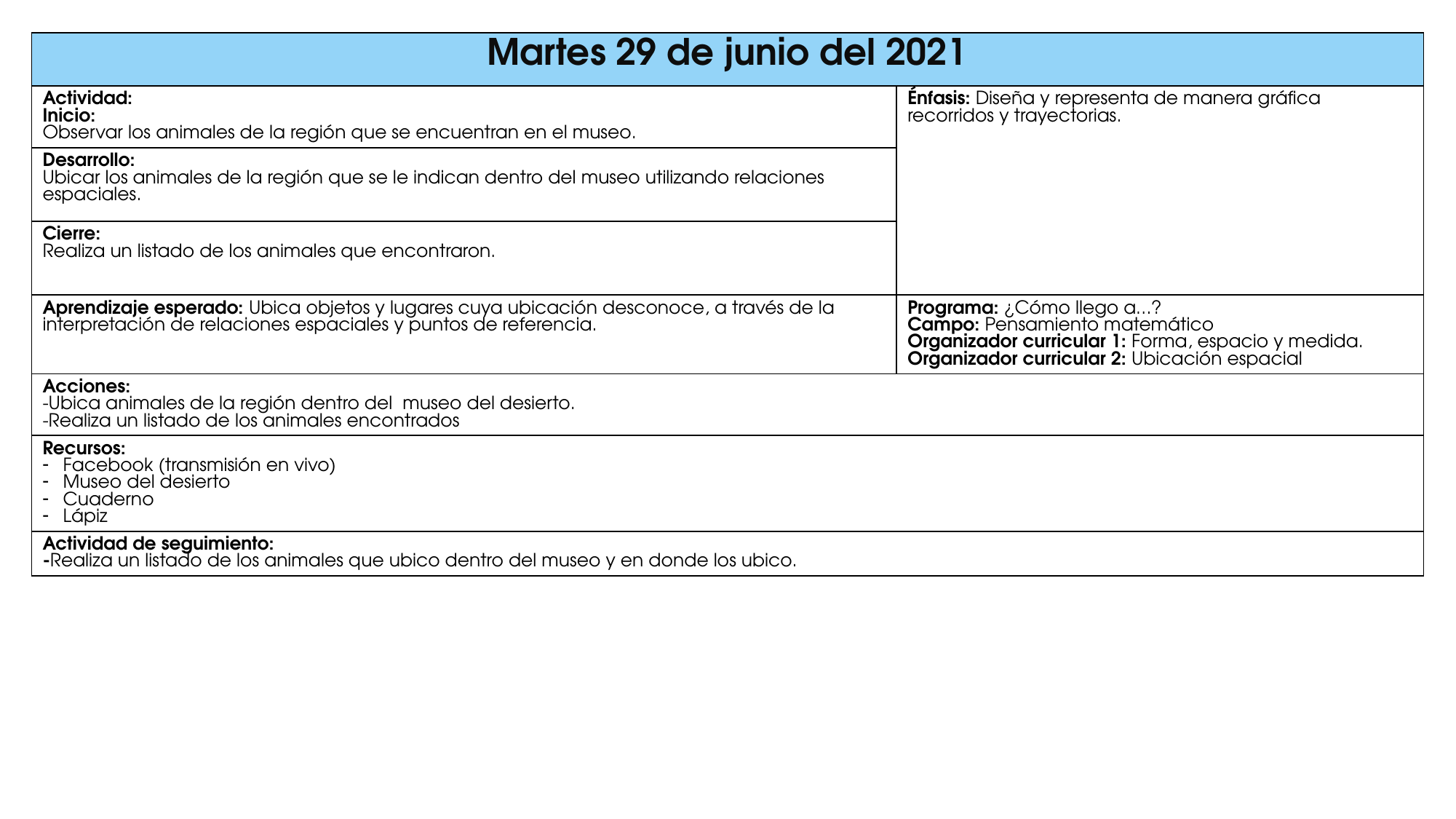

| Martes 29 de junio del 2021 |  |
| --- | --- |
| Actividad: Inicio: Observar los animales de la región que se encuentran en el museo. | Énfasis: Diseña y representa de manera gráfica recorridos y trayectorias. |
| Desarrollo: Ubicar los animales de la región que se le indican dentro del museo utilizando relaciones espaciales. |  |
| Cierre: Realiza un listado de los animales que encontraron. |  |
| Aprendizaje esperado: Ubica objetos y lugares cuya ubicación desconoce, a través de la interpretación de relaciones espaciales y puntos de referencia. | Programa: ¿Cómo llego a…? Campo: Pensamiento matemático Organizador curricular 1: Forma, espacio y medida. Organizador curricular 2: Ubicación espacial |
| Acciones: -Ubica animales de la región dentro del museo del desierto. -Realiza un listado de los animales encontrados |  |
| Recursos: Facebook (transmisión en vivo) Museo del desierto Cuaderno Lápiz |  |
| Actividad de seguimiento: -Realiza un listado de los animales que ubico dentro del museo y en donde los ubico. |  |
|  |  |